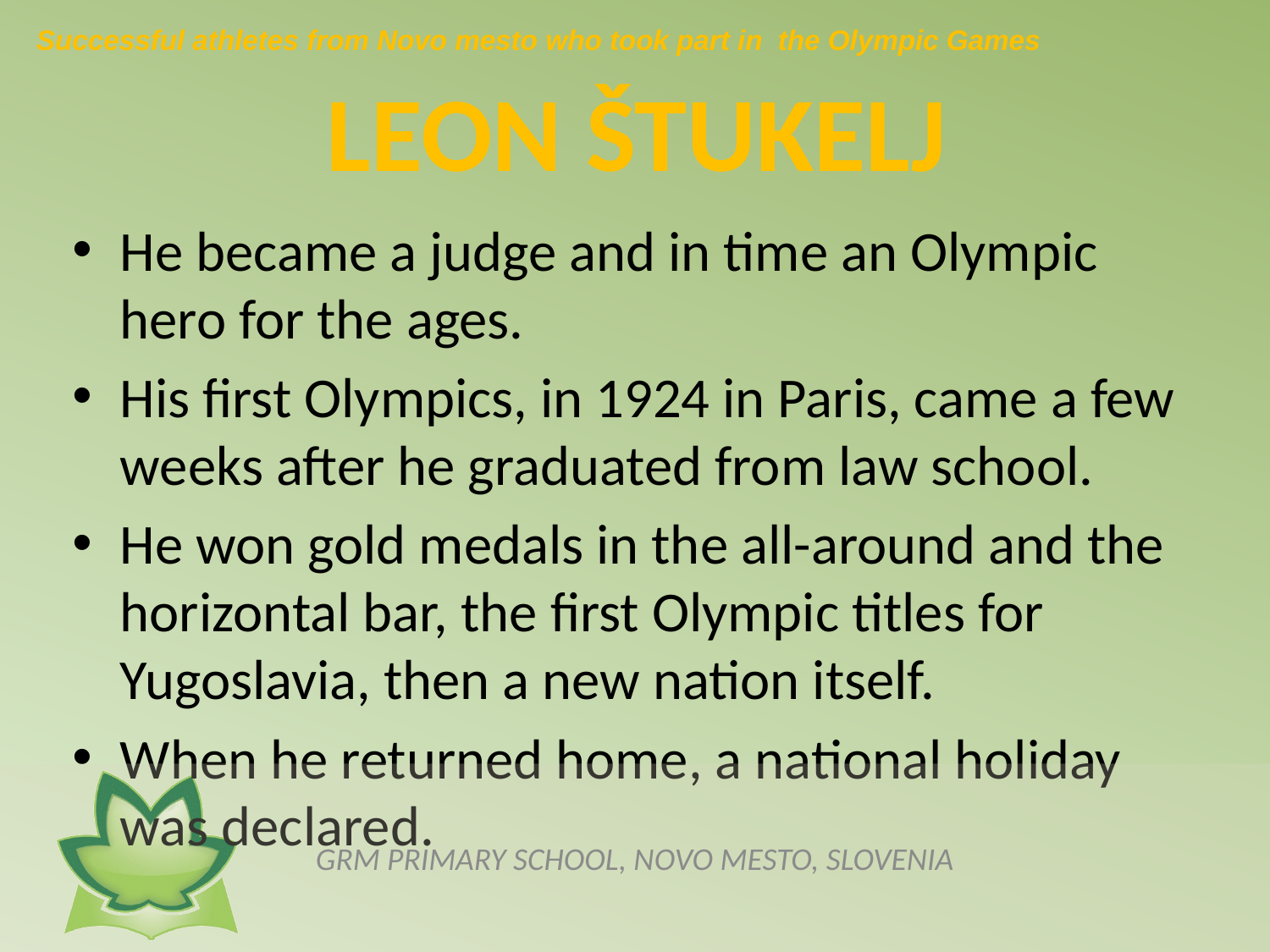

Successful athletes from Novo mesto who took part in  the Olympic Games
# LEON ŠTUKELJ
He became a judge and in time an Olympic hero for the ages.
His first Olympics, in 1924 in Paris, came a few weeks after he graduated from law school.
He won gold medals in the all-around and the horizontal bar, the first Olympic titles for Yugoslavia, then a new nation itself.
When he returned home, a national holiday was declared.
GRM PRIMARY SCHOOL, NOVO MESTO, SLOVENIA